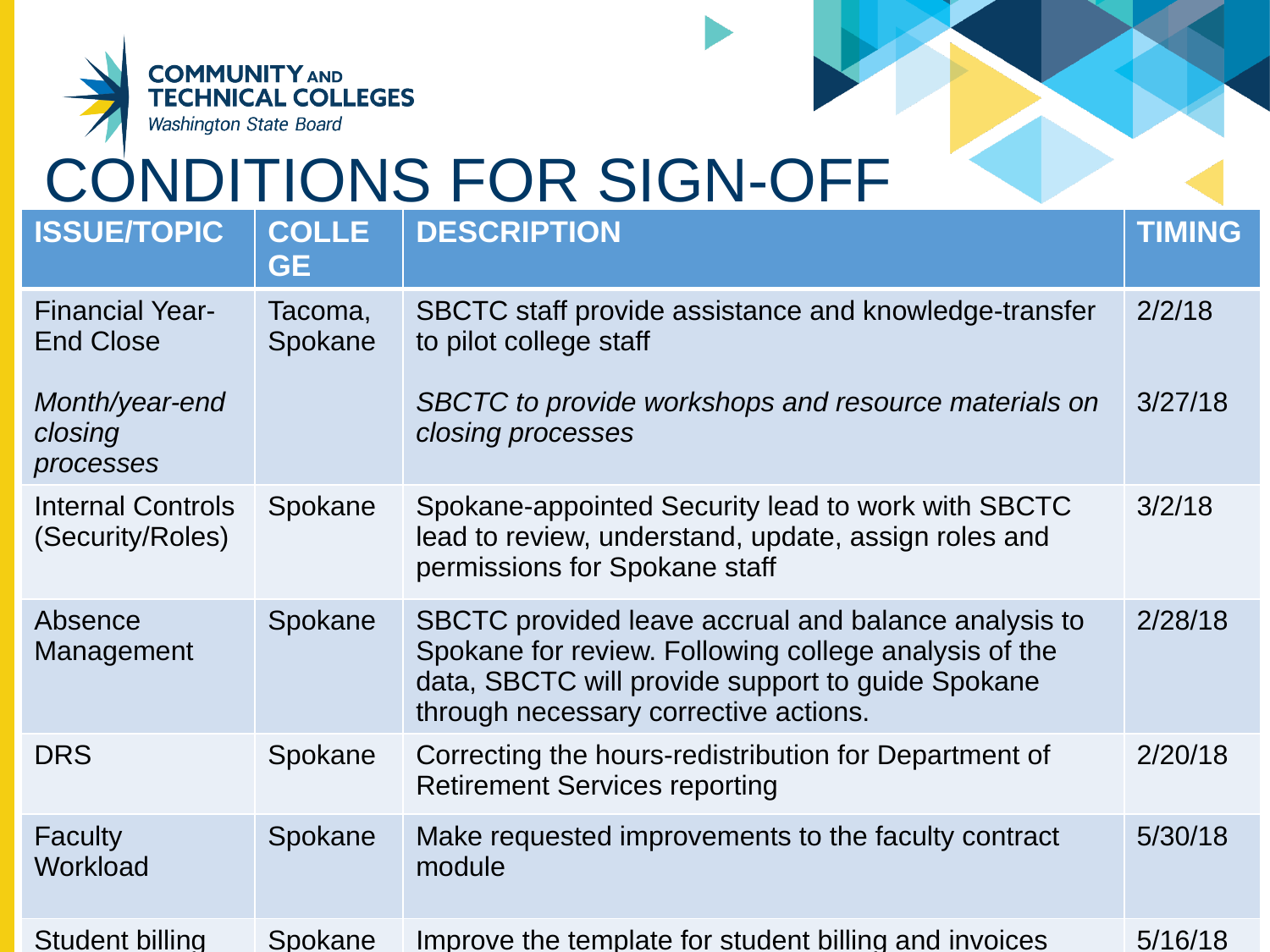

# conditions for sign-off
| ISSUE/TOPIC | COLLEGE | DESCRIPTION | TIMING |
| --- | --- | --- | --- |
| Financial Year-End Close Month/year-end closing processes | Tacoma, Spokane | SBCTC staff provide assistance and knowledge-transfer to pilot college staff SBCTC to provide workshops and resource materials on closing processes | 2/2/18 3/27/18 |
| Internal Controls (Security/Roles) | Spokane | Spokane-appointed Security lead to work with SBCTC lead to review, understand, update, assign roles and permissions for Spokane staff | 3/2/18 |
| Absence Management | Spokane | SBCTC provided leave accrual and balance analysis to Spokane for review. Following college analysis of the data, SBCTC will provide support to guide Spokane through necessary corrective actions. | 2/28/18 |
| DRS | Spokane | Correcting the hours-redistribution for Department of Retirement Services reporting | 2/20/18 |
| Faculty Workload | Spokane | Make requested improvements to the faculty contract module | 5/30/18 |
| Student billing (including 3rd-parties) | Spokane | Improve the template for student billing and invoices (including 3rd party agencies) | 5/16/18 |
5